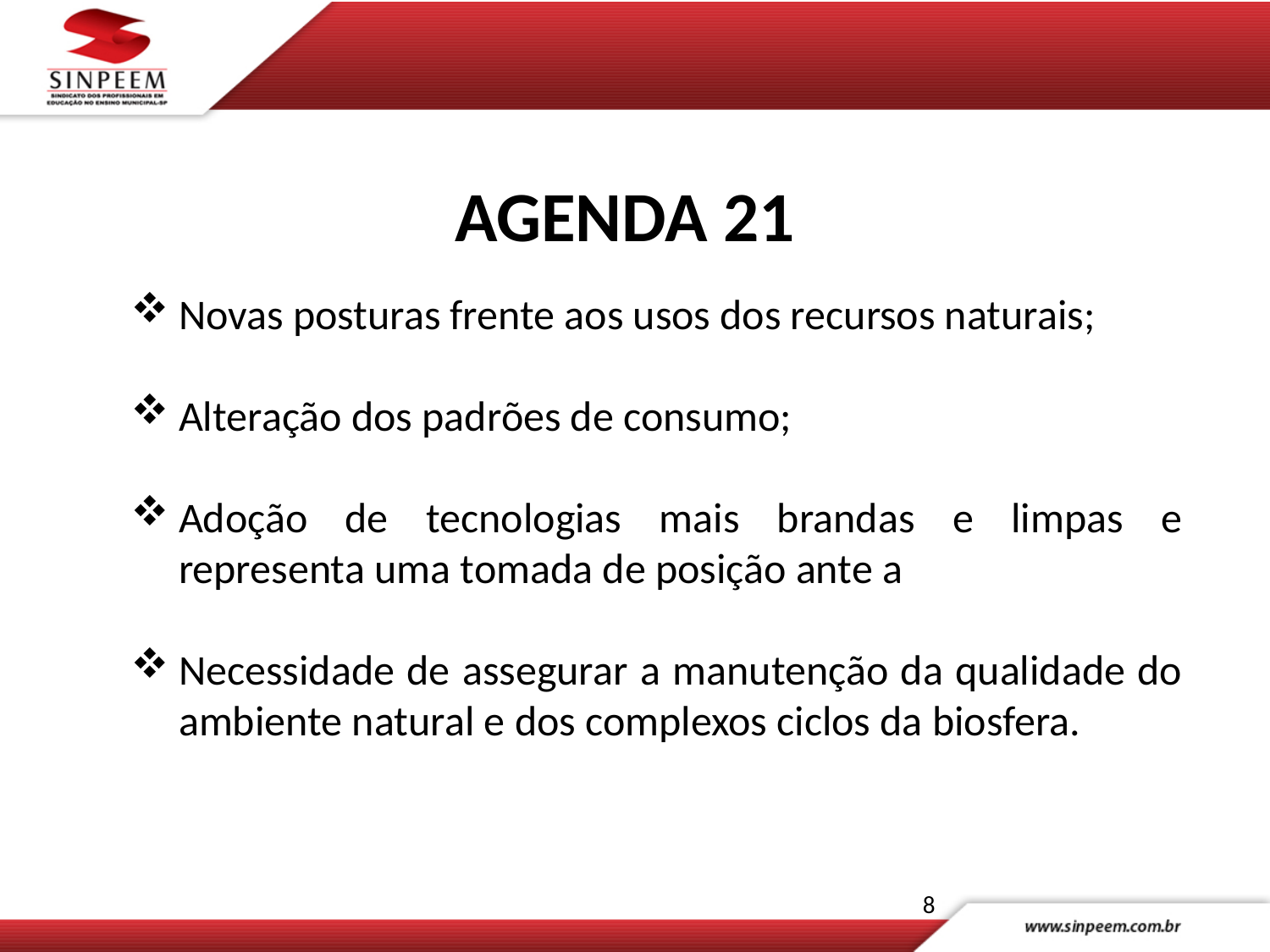

# AGENDA 21

Novas posturas frente aos usos dos recursos naturais;

Alteração dos padrões de consumo;

Adoção de tecnologias mais brandas e limpas e representa uma tomada de posição ante a

Necessidade de assegurar a manutenção da qualidade do ambiente natural e dos complexos ciclos da biosfera.
8